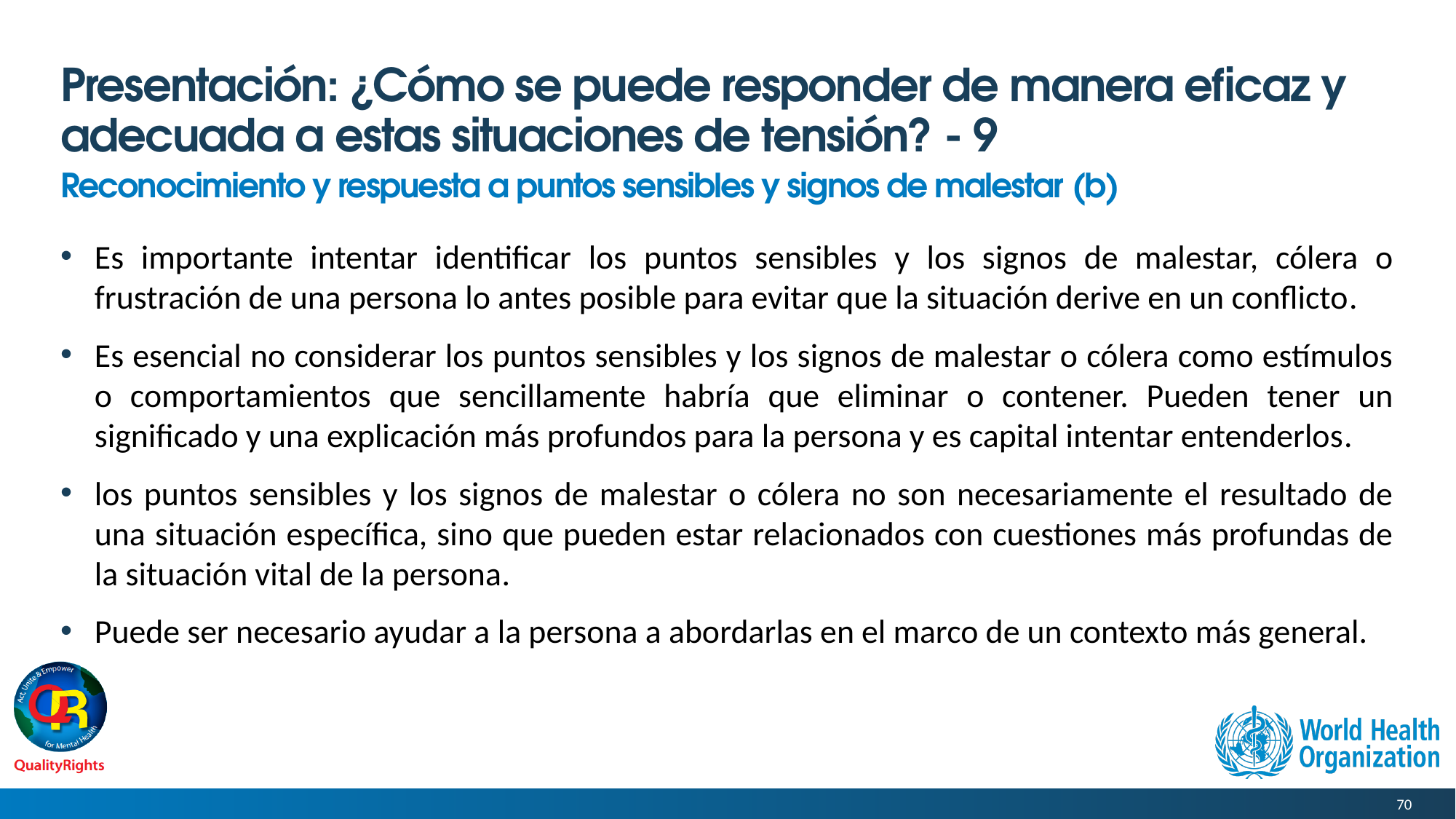

# Presentación: ¿Cómo se puede responder de manera eficaz y adecuada a estas situaciones de tensión? - 9
Reconocimiento y respuesta a puntos sensibles y signos de malestar (b)
Es importante intentar identificar los puntos sensibles y los signos de malestar, cólera o frustración de una persona lo antes posible para evitar que la situación derive en un conflicto.
Es esencial no considerar los puntos sensibles y los signos de malestar o cólera como estímulos o comportamientos que sencillamente habría que eliminar o contener. Pueden tener un significado y una explicación más profundos para la persona y es capital intentar entenderlos.
los puntos sensibles y los signos de malestar o cólera no son necesariamente el resultado de una situación específica, sino que pueden estar relacionados con cuestiones más profundas de la situación vital de la persona.
Puede ser necesario ayudar a la persona a abordarlas en el marco de un contexto más general.